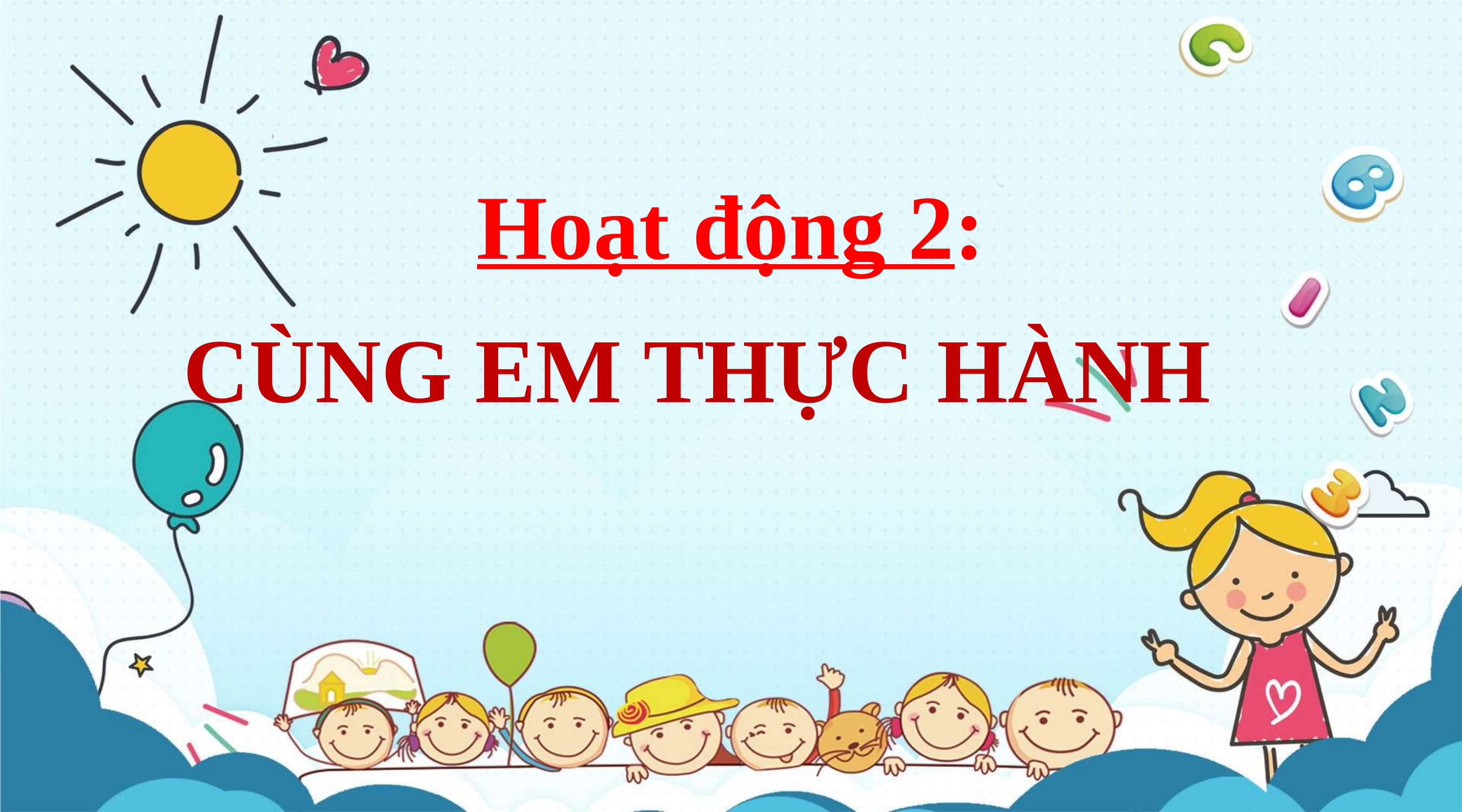

Hoạt động 2:

CÙNG EM THỰC HÀNH